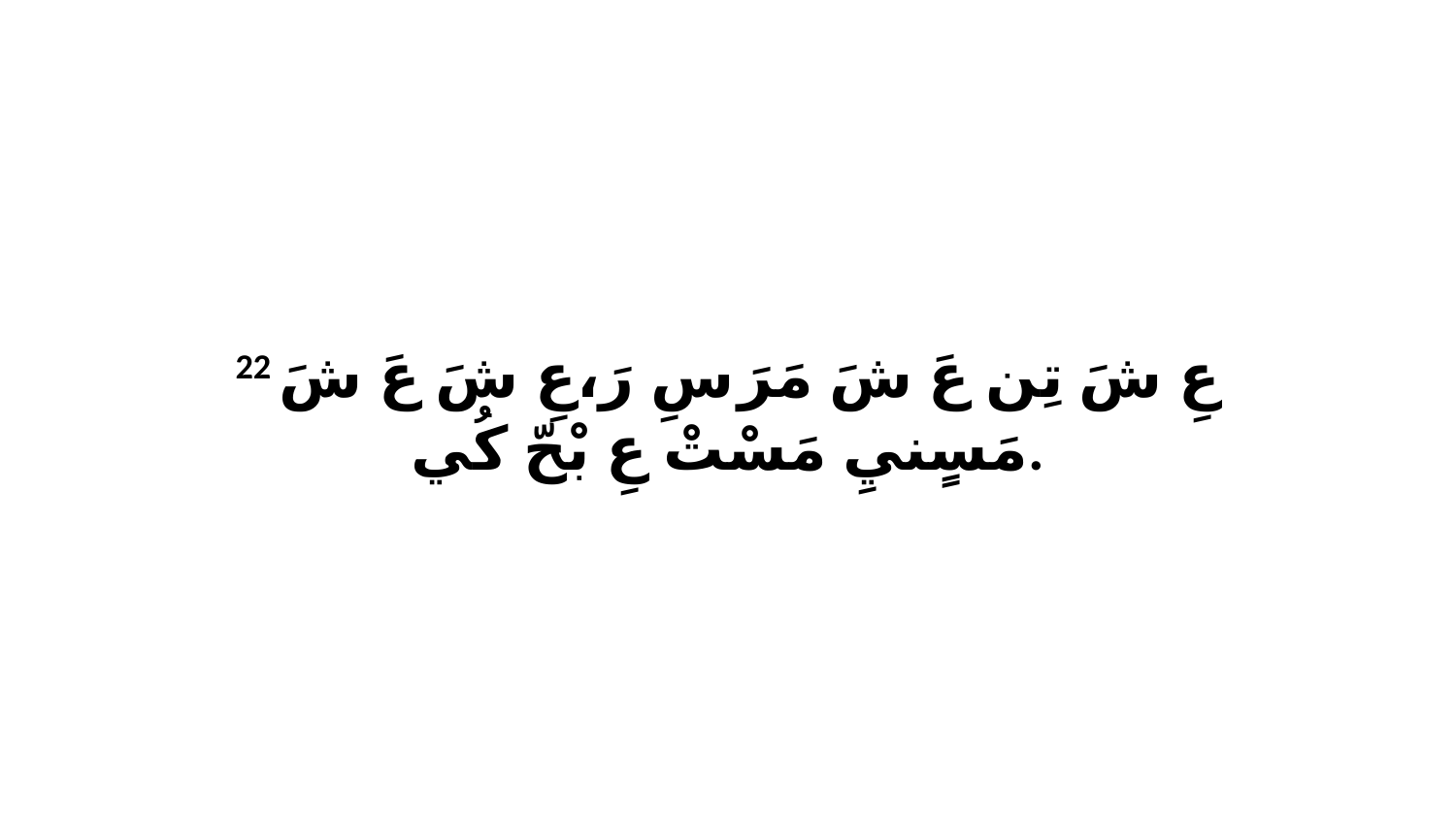

22 عِ شَ تِن عَ شَ مَرَ سِ رَ،عِ شَ عَ شَ مَسٍنيِ مَسْتْ عِ بْحّ كُي.